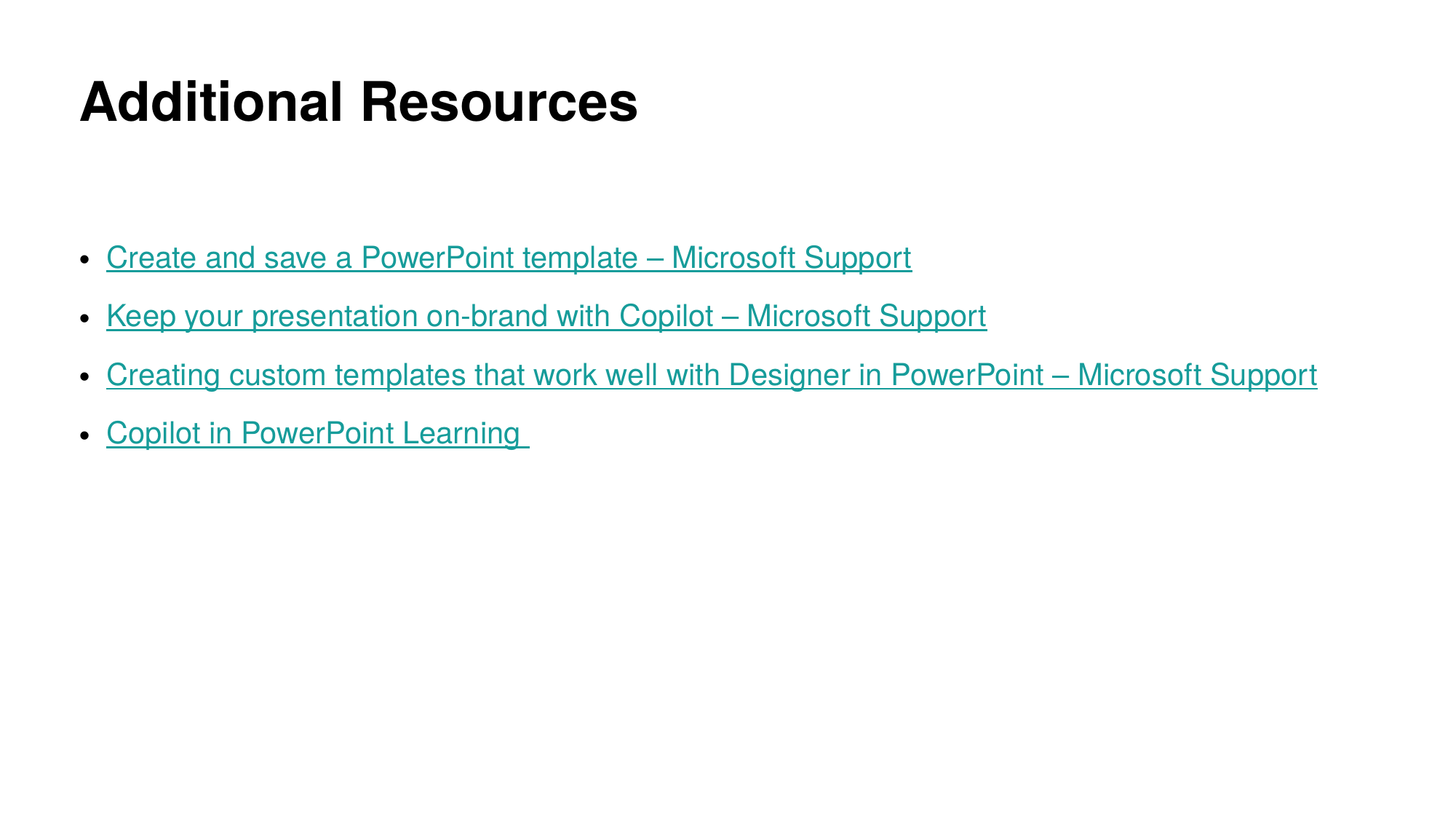

# Additional Resources
Create and save a PowerPoint template – Microsoft Support
Keep your presentation on-brand with Copilot – Microsoft Support
Creating custom templates that work well with Designer in PowerPoint – Microsoft Support
Copilot in PowerPoint Learning